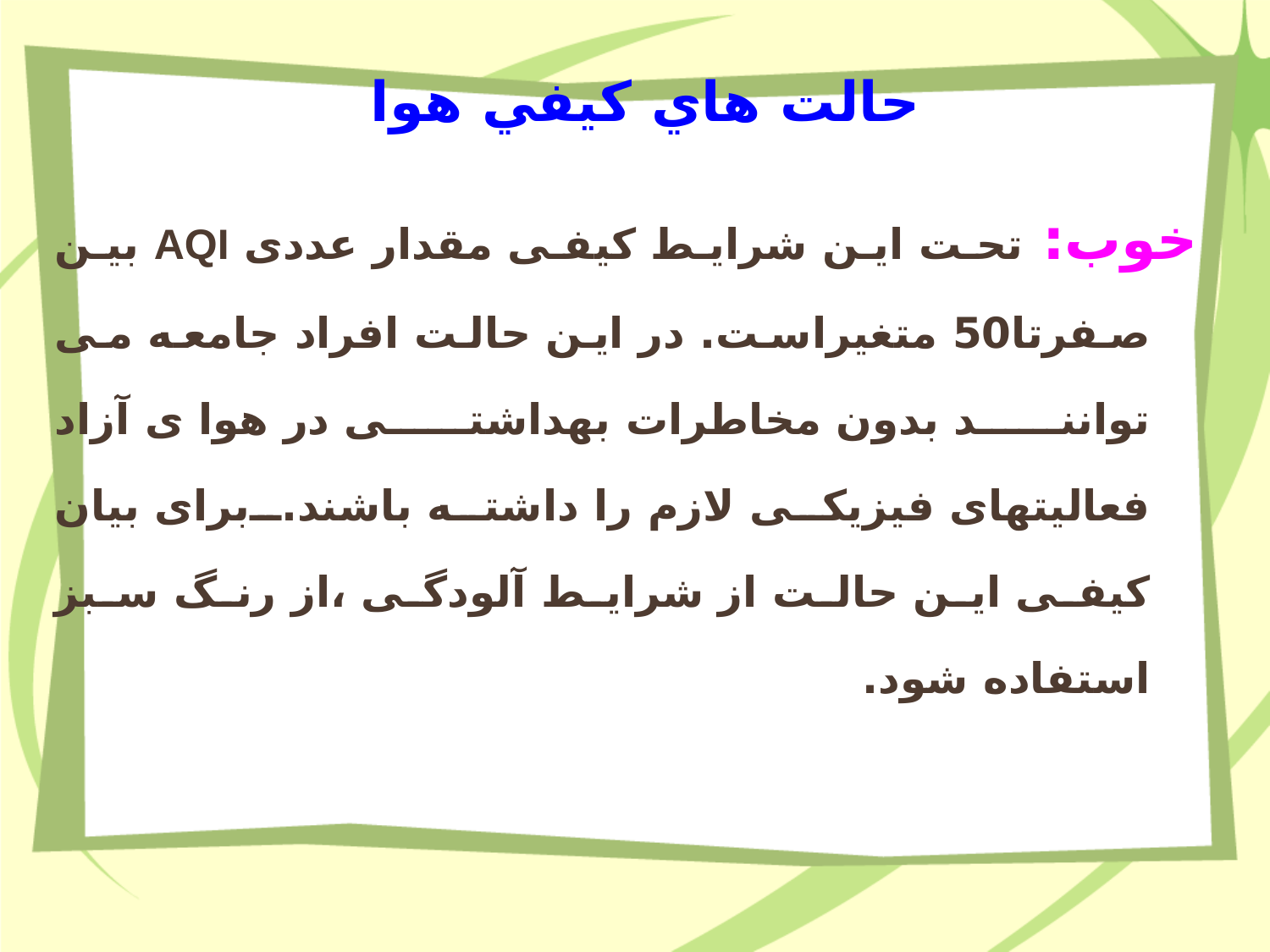

# حالت هاي كيفي هوا
خوب: تحت این شرایط کیفی مقدار عددی AQI بین صفرتا50 متغیراست. در این حالت افراد جامعه می توانند بدون مخاطرات بهداشتی در هوا ی آزاد فعالیتهای فيزیکی لازم را داشته باشند.برای بیان کیفی این حالت از شرایط آلودگی ،از رنگ سبز استفاده شود.